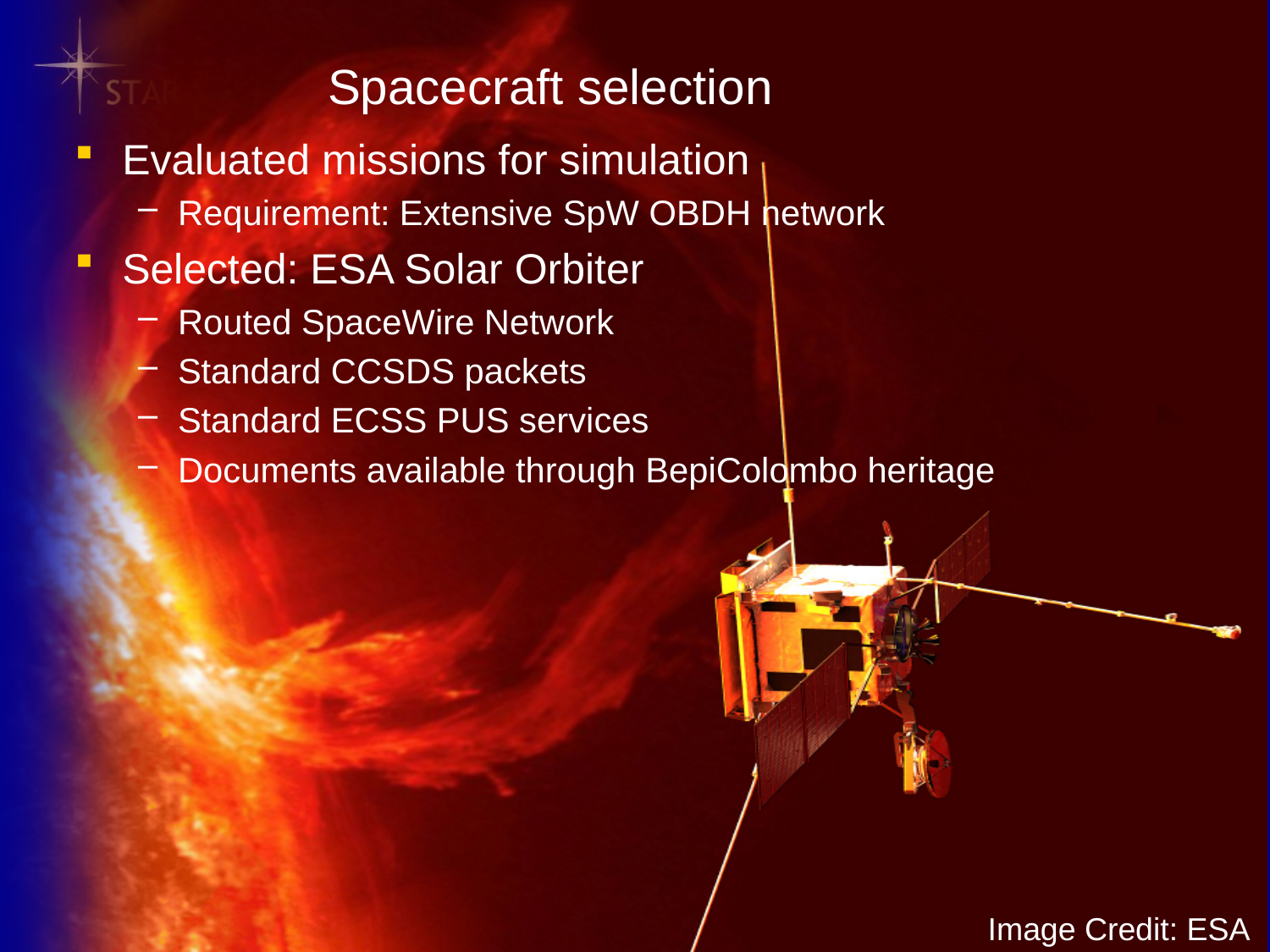

# Spacecraft selection
Evaluated missions for simulation
Requirement: Extensive SpW OBDH network
Selected: ESA Solar Orbiter
Routed SpaceWire Network
Standard CCSDS packets
Standard ECSS PUS services
Documents available through BepiColombo heritage
Image Credit: ESA